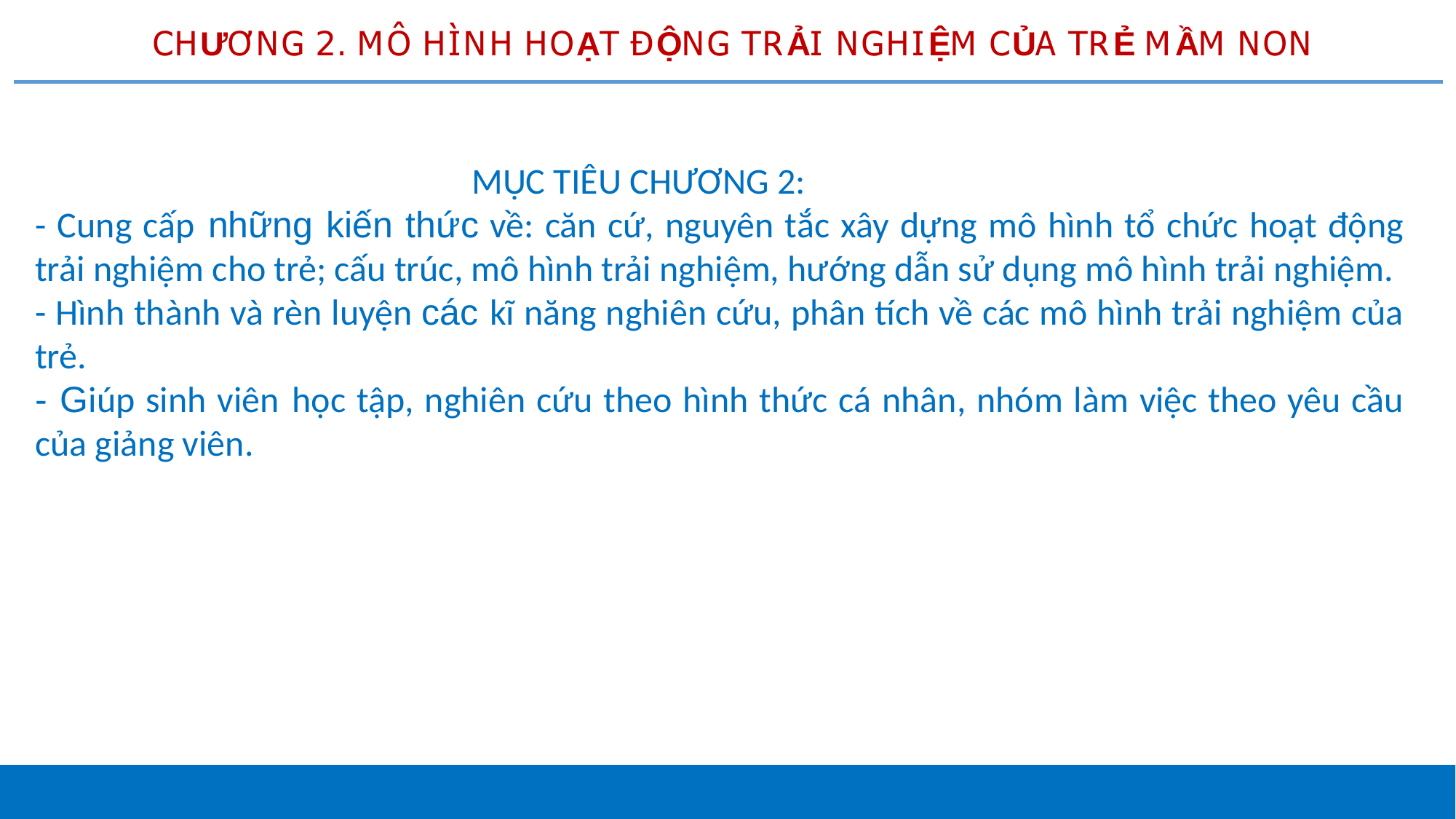

# CHƯƠNG 2. MÔ HÌNH HOẠT ĐỘNG TRẢI NGHIỆM CỦA TRẺ MẦM NON

				MỤC TIÊU CHƯƠNG 2:
- Cung cấp những kiến thức về: căn cứ, nguyên tắc xây dựng mô hình tổ chức hoạt động trải nghiệm cho trẻ; cấu trúc, mô hình trải nghiệm, hướng dẫn sử dụng mô hình trải nghiệm.
- Hình thành và rèn luyện các kĩ năng nghiên cứu, phân tích về các mô hình trải nghiệm của trẻ.
- Giúp sinh viên học tập, nghiên cứu theo hình thức cá nhân, nhóm làm việc theo yêu cầu của giảng viên.